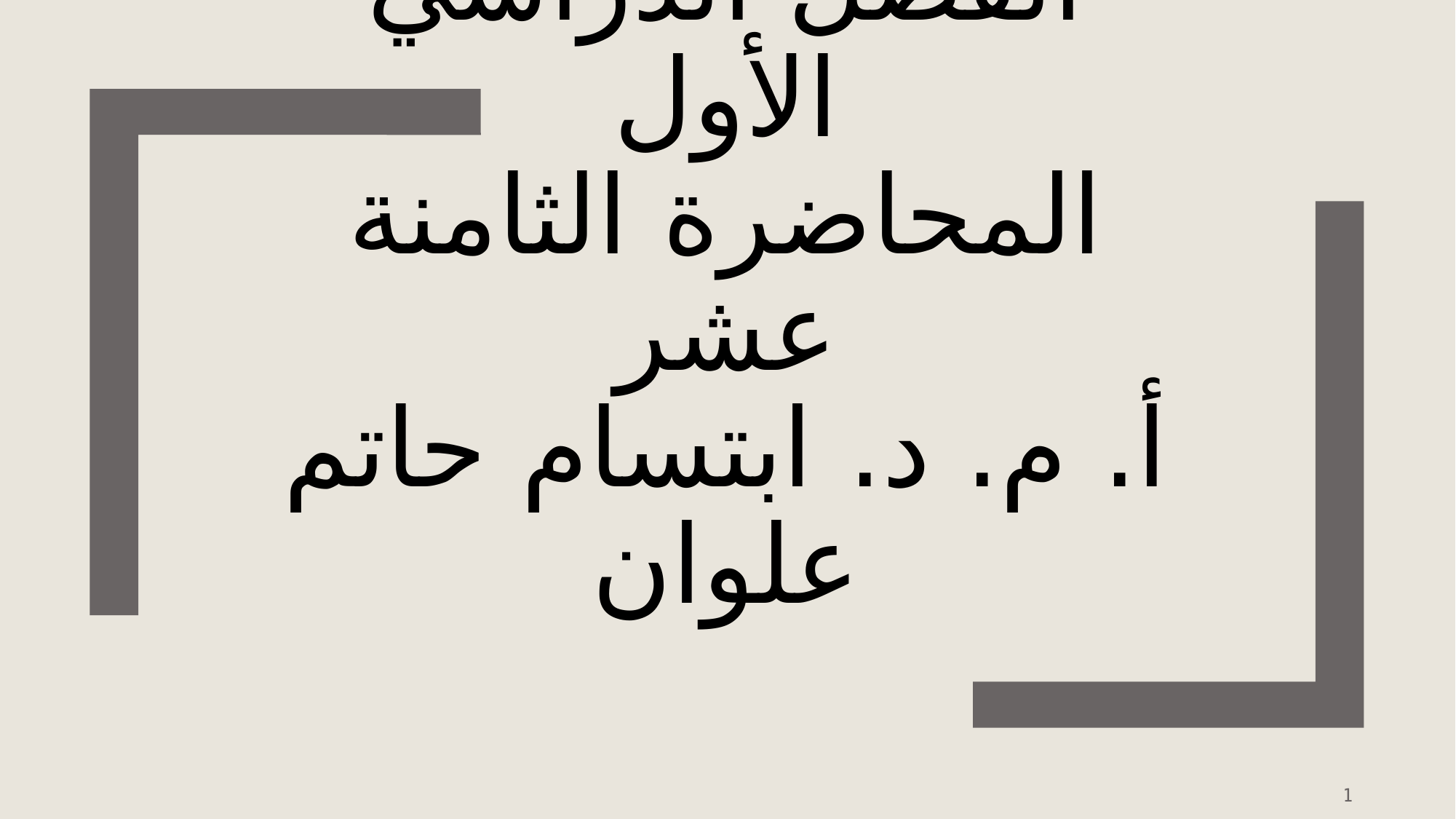

# الأحزاب السياسية الفصل الدراسي الأول المحاضرة الثامنة عشر أ. م. د. ابتسام حاتم علوان
1